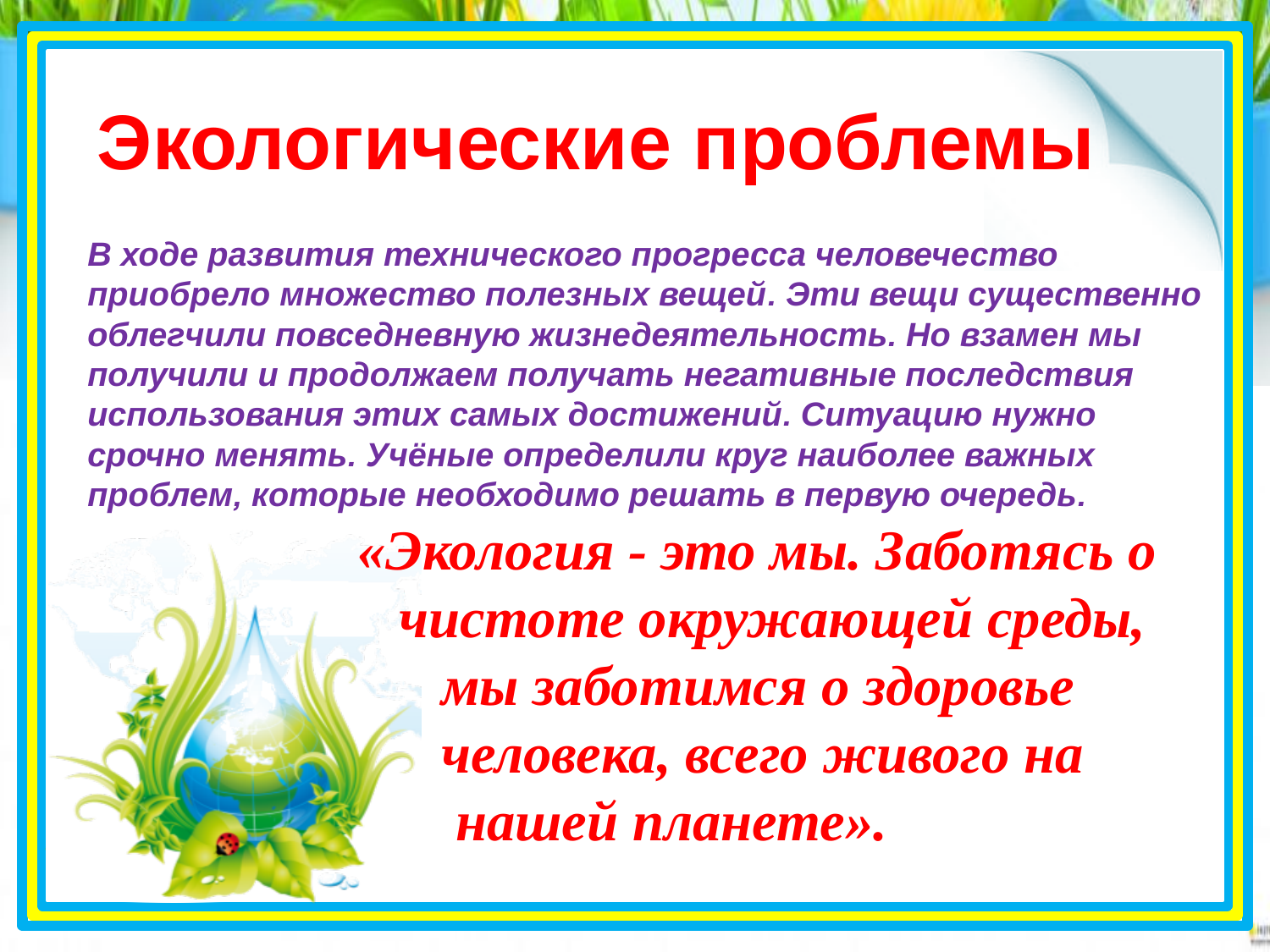

Экологические проблемы
# В ходе развития технического прогресса человечество приобрело множество полезных вещей. Эти вещи существенно облегчили повседневную жизнедеятельность. Но взамен мы получили и продолжаем получать негативные последствия использования этих самых достижений. Ситуацию нужно срочно менять. Учёные определили круг наиболее важных проблем, которые необходимо решать в первую очередь. «Экология - это мы. Заботясь о чистоте окружающей среды, мы заботимся о здоровье человека, всего живого на нашей планете».